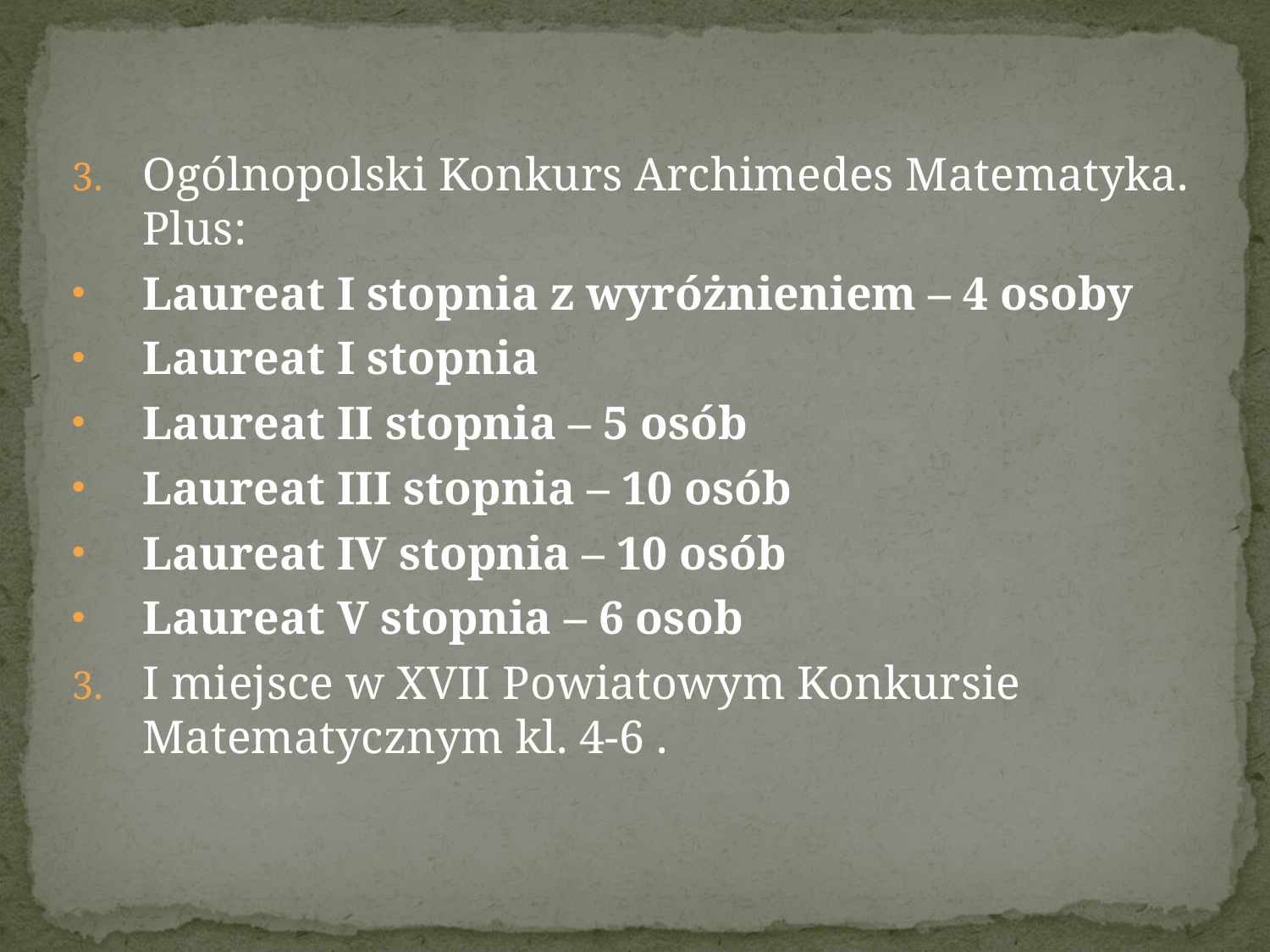

Ogólnopolski Konkurs Archimedes Matematyka. Plus:
Laureat I stopnia z wyróżnieniem – 4 osoby
Laureat I stopnia
Laureat II stopnia – 5 osób
Laureat III stopnia – 10 osób
Laureat IV stopnia – 10 osób
Laureat V stopnia – 6 osob
I miejsce w XVII Powiatowym Konkursie Matematycznym kl. 4-6 .